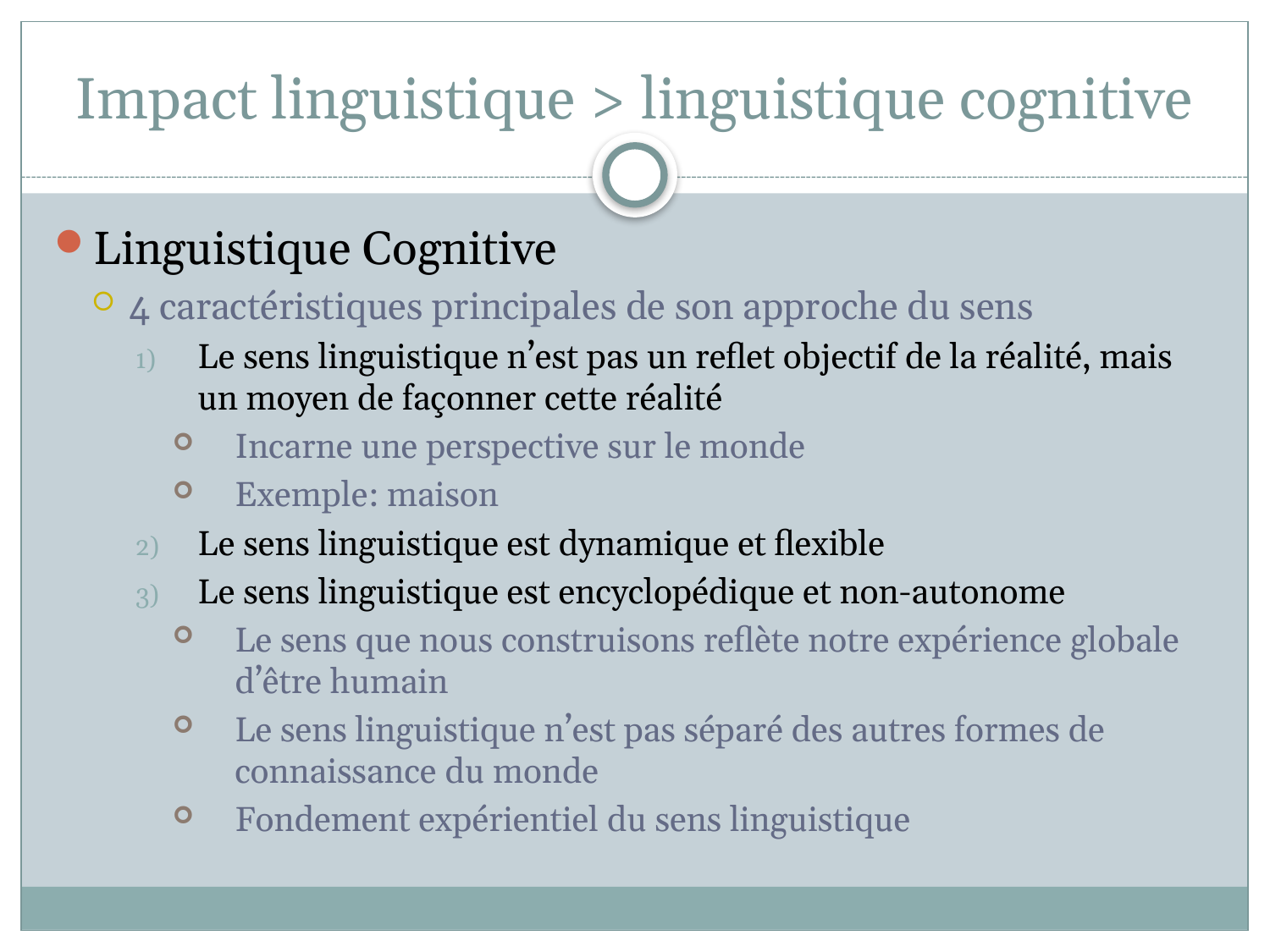

# Impact linguistique > linguistique cognitive
Linguistique Cognitive
4 caractéristiques principales de son approche du sens
Le sens linguistique n’est pas un reflet objectif de la réalité, mais un moyen de façonner cette réalité
Incarne une perspective sur le monde
Exemple: maison
Le sens linguistique est dynamique et flexible
Le sens linguistique est encyclopédique et non-autonome
Le sens que nous construisons reflète notre expérience globale d’être humain
Le sens linguistique n’est pas séparé des autres formes de connaissance du monde
Fondement expérientiel du sens linguistique